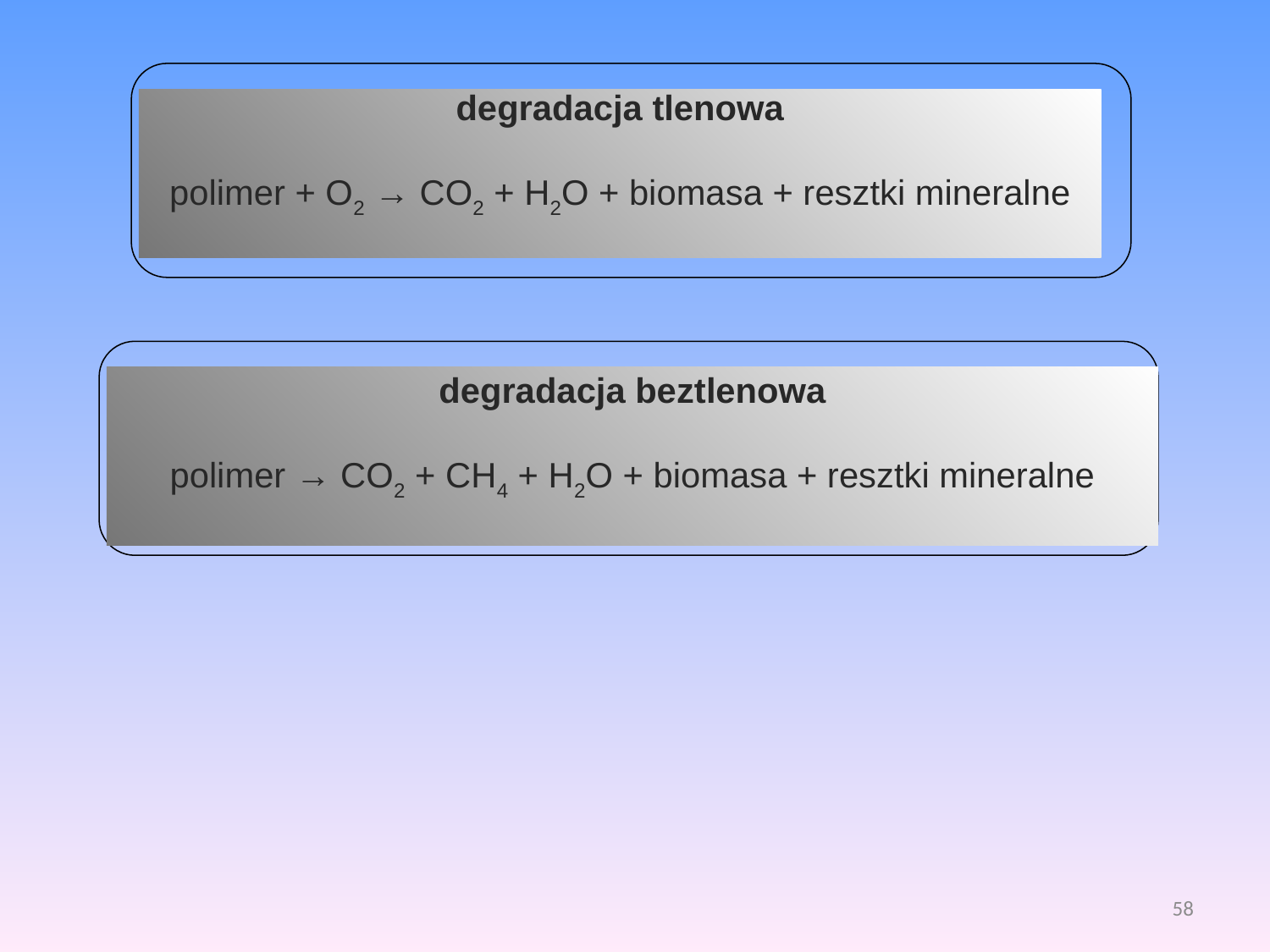

degradacja tlenowa

polimer + O2 → CO2 + H2O + biomasa + resztki mineralne

degradacja beztlenowa

polimer → CO2 + CH4 + H2O + biomasa + resztki mineralne

58